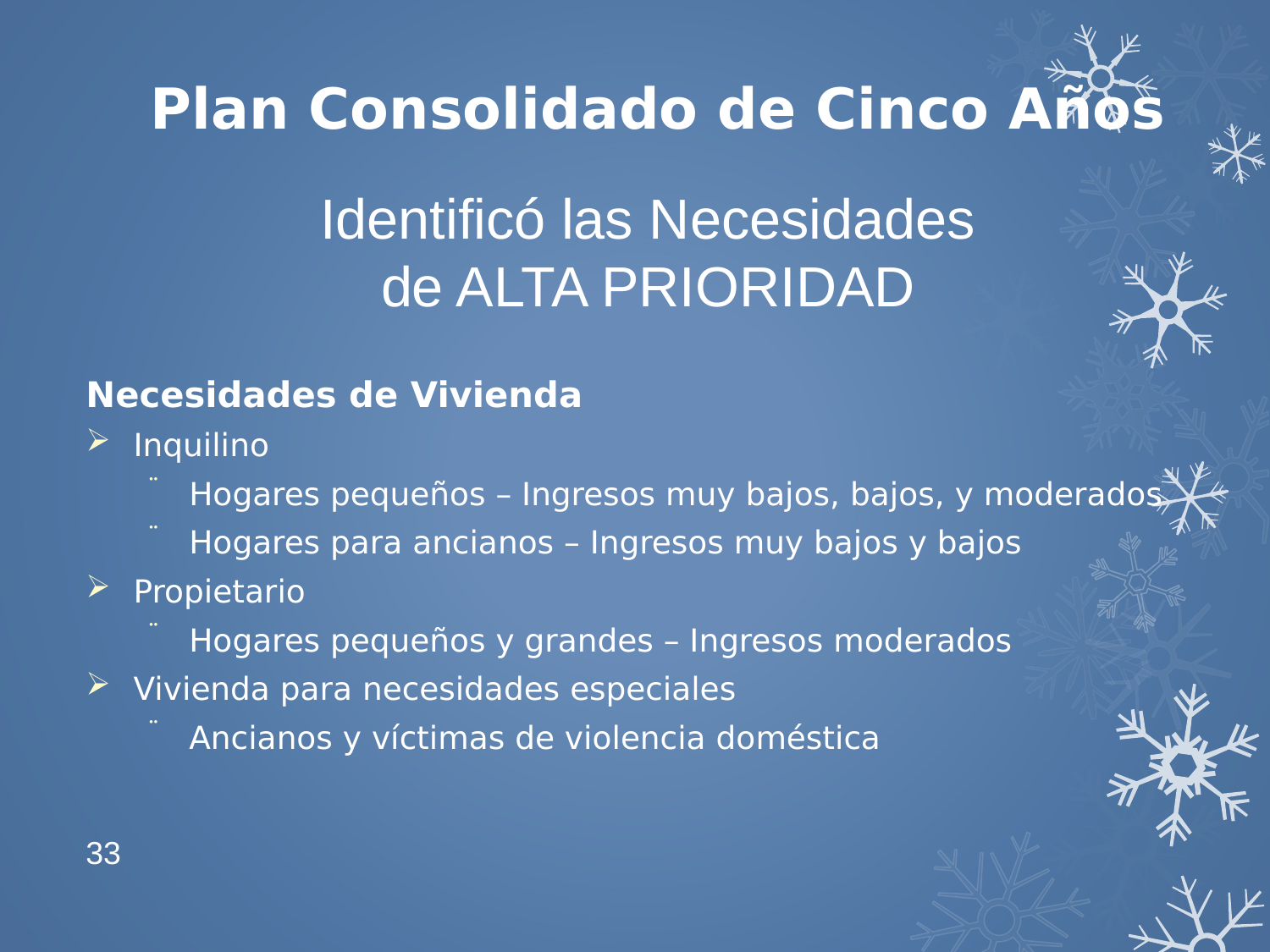

# Plan Consolidado de Cinco Años
Identificó las Necesidades
de ALTA PRIORIDAD
Necesidades de Vivienda
Inquilino
Hogares pequeños – Ingresos muy bajos, bajos, y moderados
Hogares para ancianos – Ingresos muy bajos y bajos
Propietario
Hogares pequeños y grandes – Ingresos moderados
Vivienda para necesidades especiales
Ancianos y víctimas de violencia doméstica
33